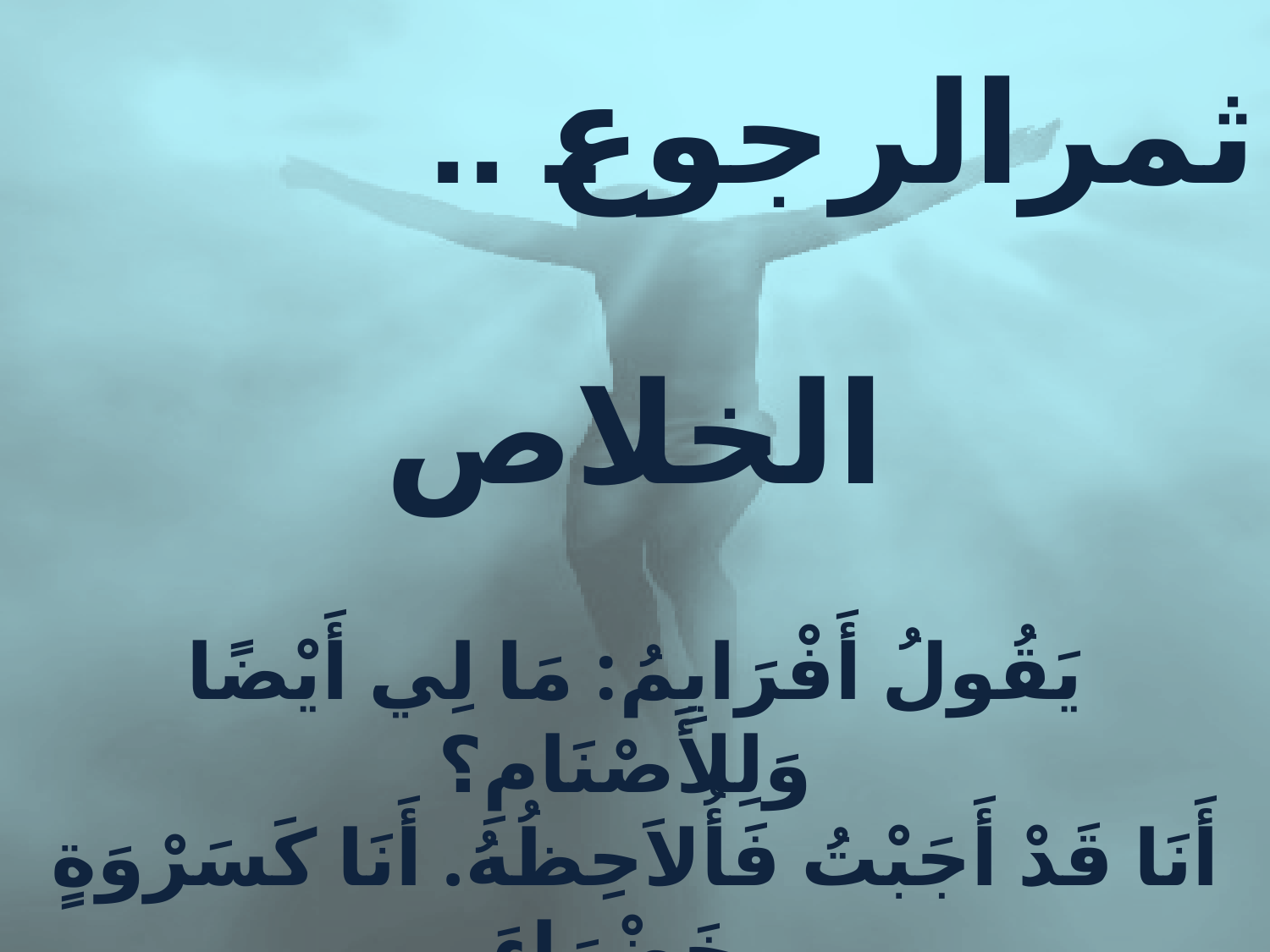

ثمرالرجوع ..
الخلاص
يَقُولُ أَفْرَايِمُ: مَا لِي أَيْضًا وَلِلأَصْنَامِ؟
أَنَا قَدْ أَجَبْتُ فَأُلاَحِظُهُ. أَنَا كَسَرْوَةٍ خَضْرَاءَ.
مِنْ قِبَلِي يُوجَدُ ثَمَرُكِ».